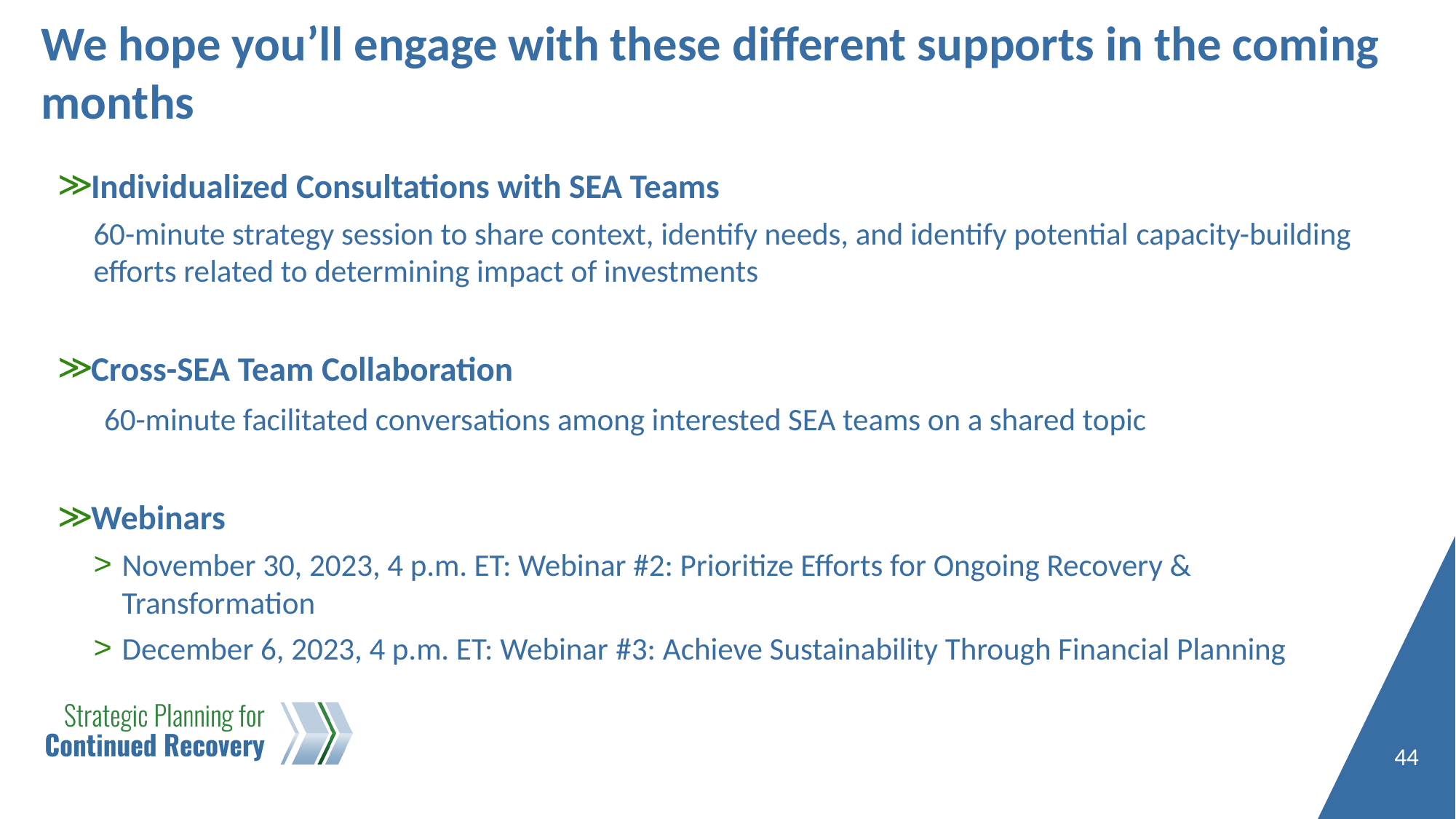

# We hope you’ll engage with these different supports in the coming months
Individualized Consultations with SEA Teams
60-minute strategy session to share context, identify needs, and identify potential capacity-building efforts related to determining impact of investments

Cross-SEA Team Collaboration
      60-minute facilitated conversations among interested SEA teams on a shared topic

Webinars
November 30, 2023, 4 p.m. ET: Webinar #2: Prioritize Efforts for Ongoing Recovery & Transformation
December 6, 2023, 4 p.m. ET: Webinar #3: Achieve Sustainability Through Financial Planning

44